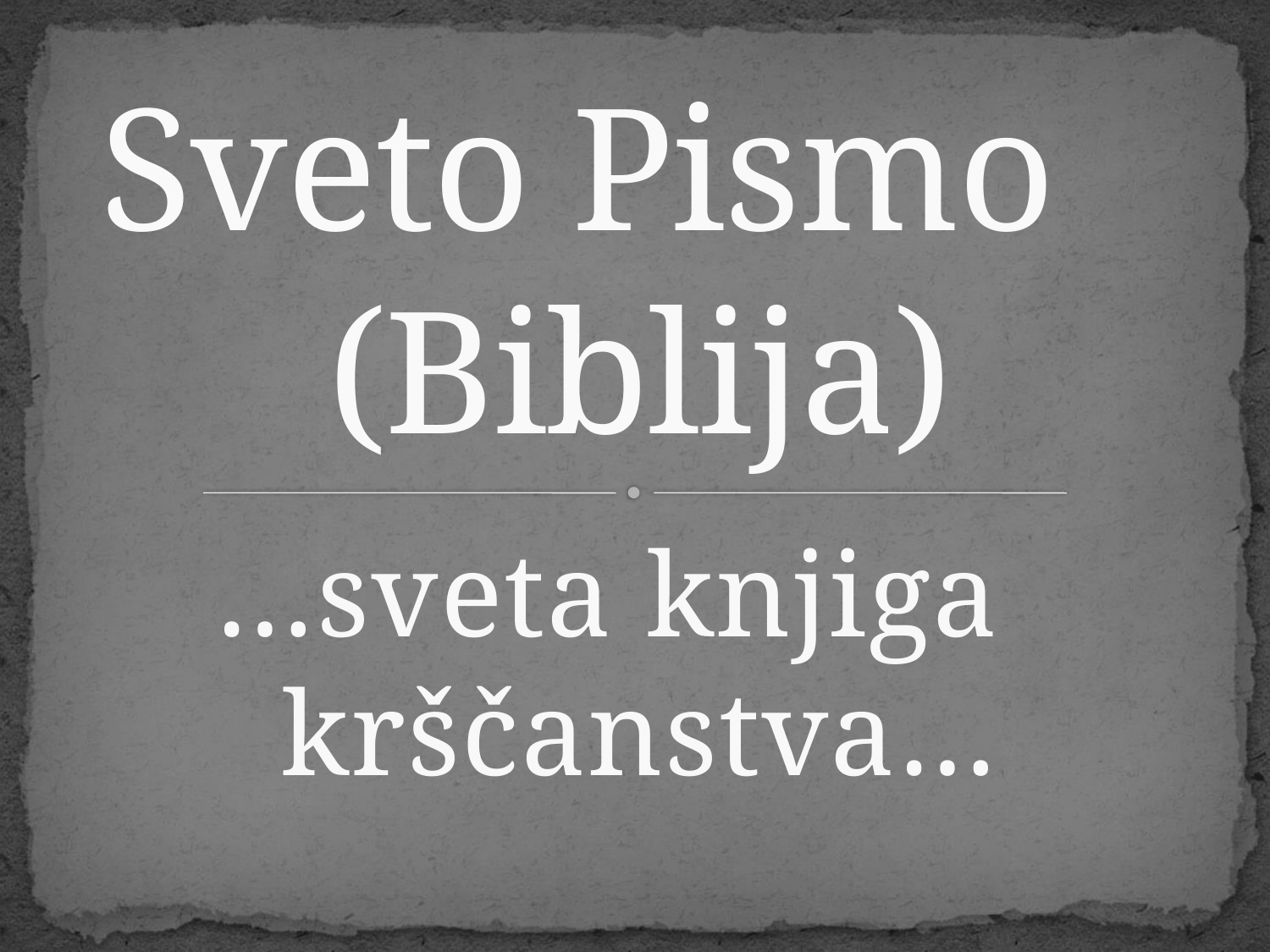

# Sveto Pismo    (Biblija)
…sveta knjiga   krščanstva…